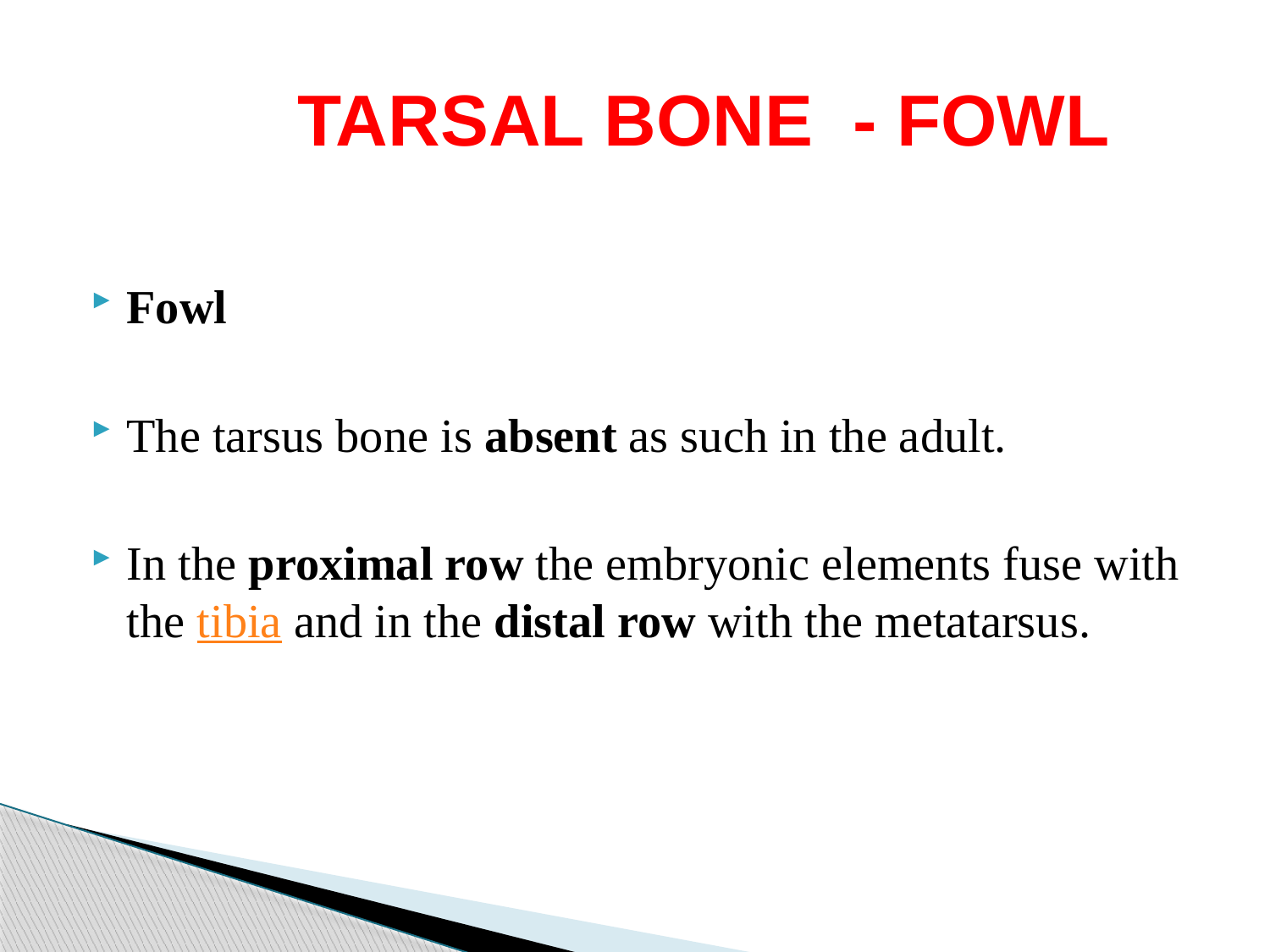

# TARSAL BONE  - FOWL

Fowl

The tarsus bone is absent as such in the adult.

In the proximal row the embryonic elements fuse with the tibia and in the distal row with the metatarsus.